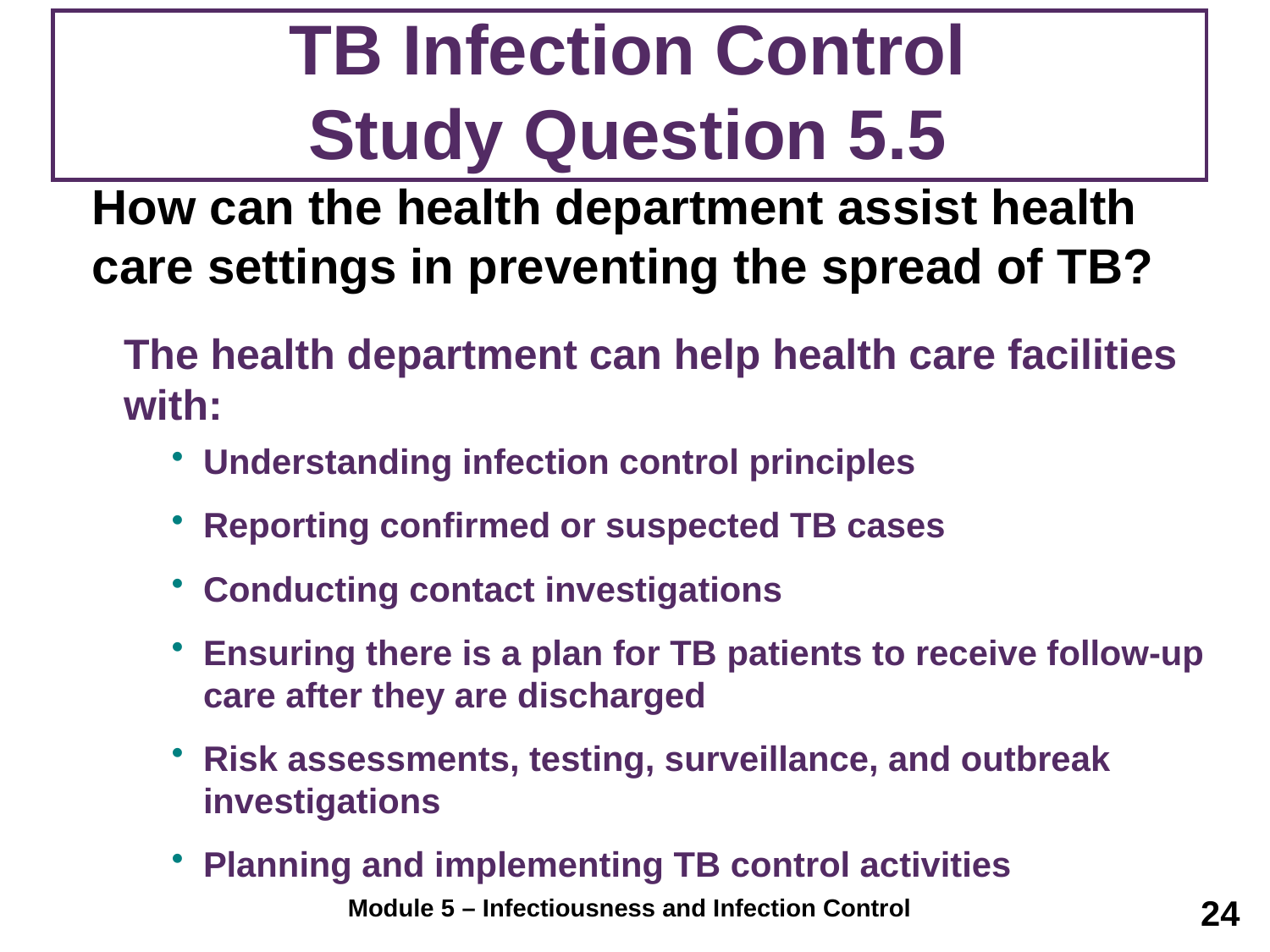

# TB Infection Control Study Question 5.5

	How can the health department assist health care settings in preventing the spread of TB?

The health department can help health care facilities with:
Understanding infection control principles
Reporting confirmed or suspected TB cases
Conducting contact investigations
Ensuring there is a plan for TB patients to receive follow-up care after they are discharged
Risk assessments, testing, surveillance, and outbreak investigations
Planning and implementing TB control activities
24
Module 5 – Infectiousness and Infection Control